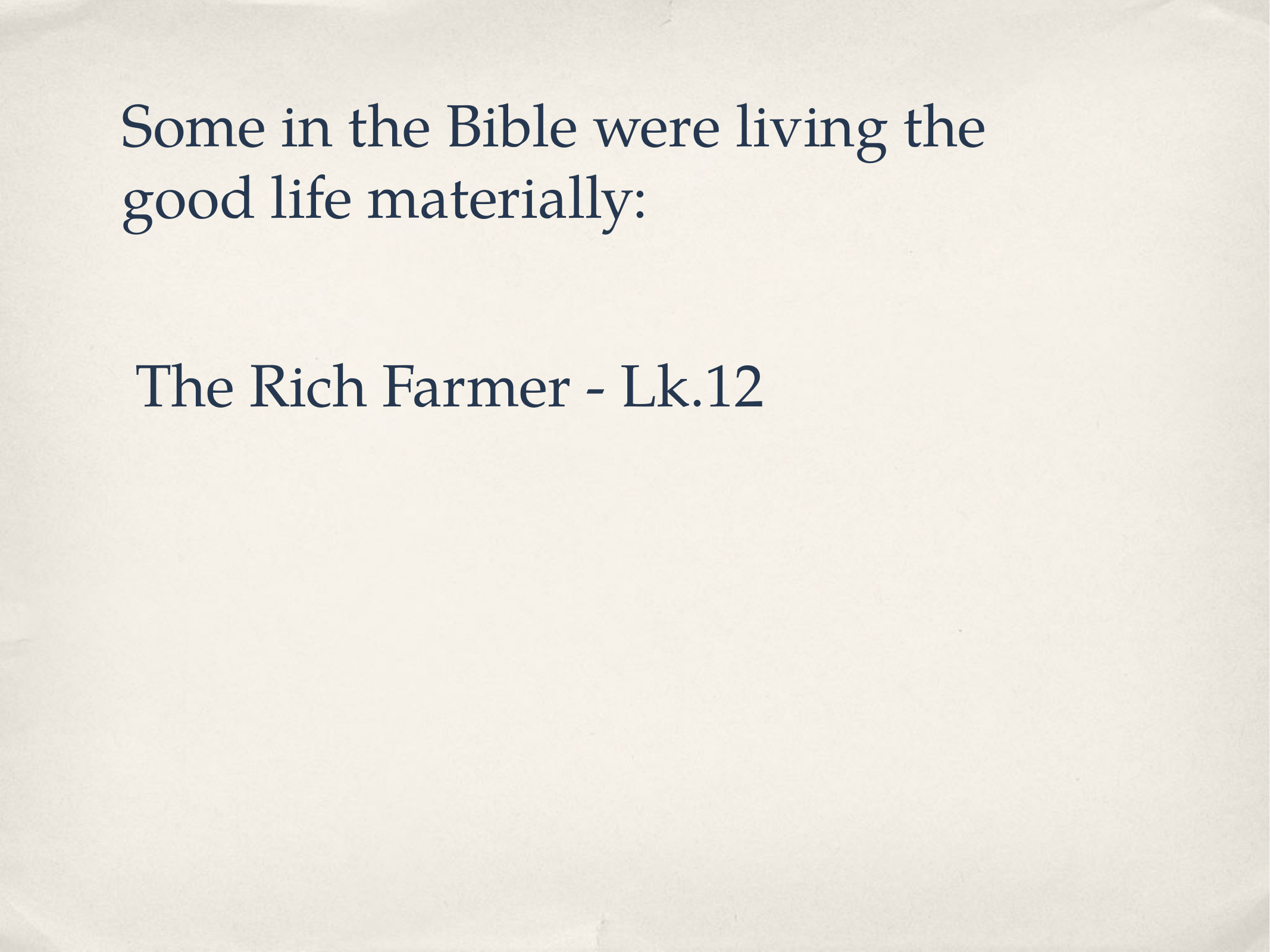

Some in the Bible were living the good life materially:
The Rich Farmer - Lk.12